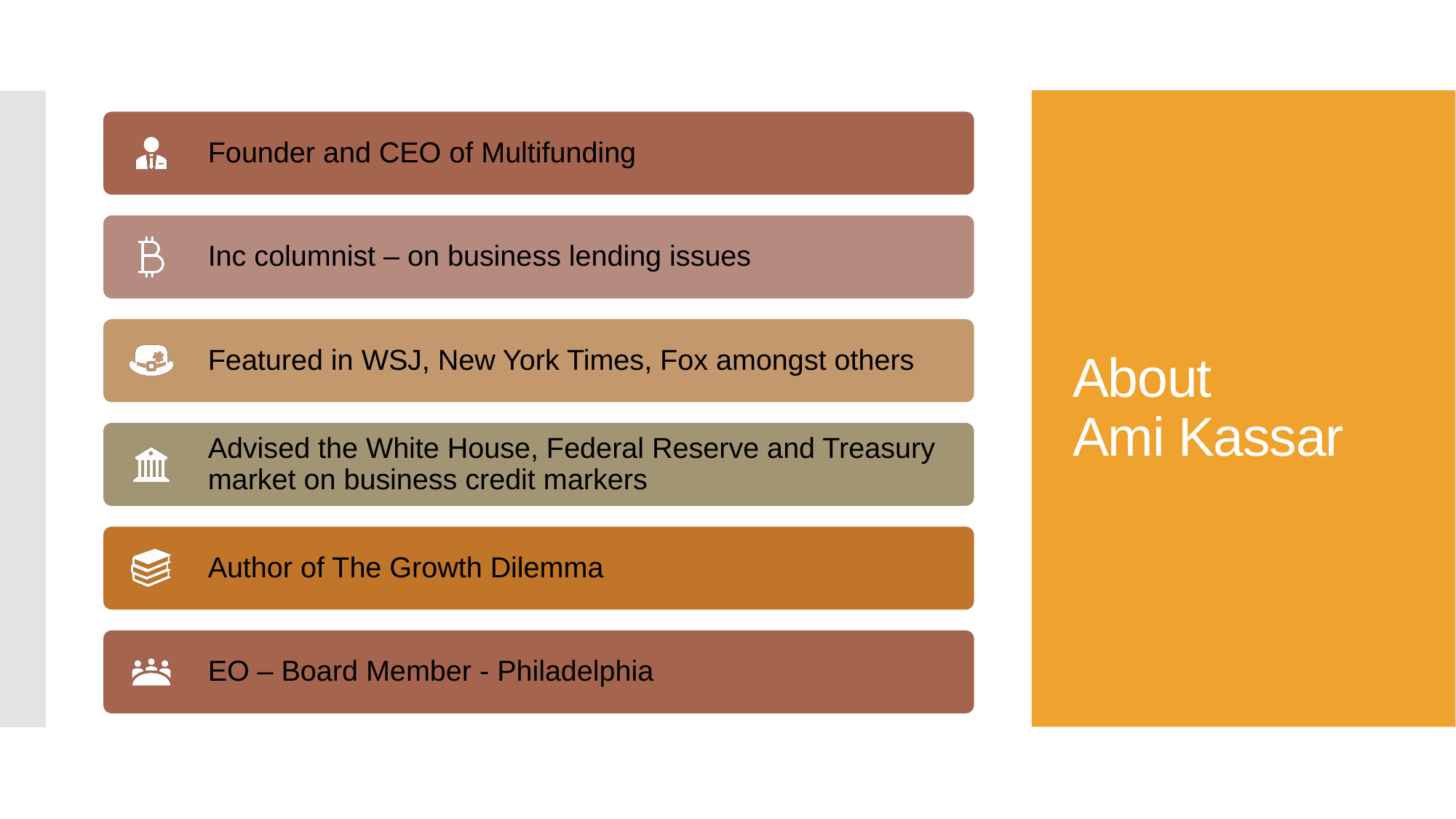

Founder and CEO of Multifunding
Inc columnist – on business lending issues
Featured in WSJ, New York Times, Fox amongst others
Advised the White House, Federal Reserve and Treasury market on business credit markers
Author of The Growth Dilemma
EO – Board Member - Philadelphia
# About Ami Kassar